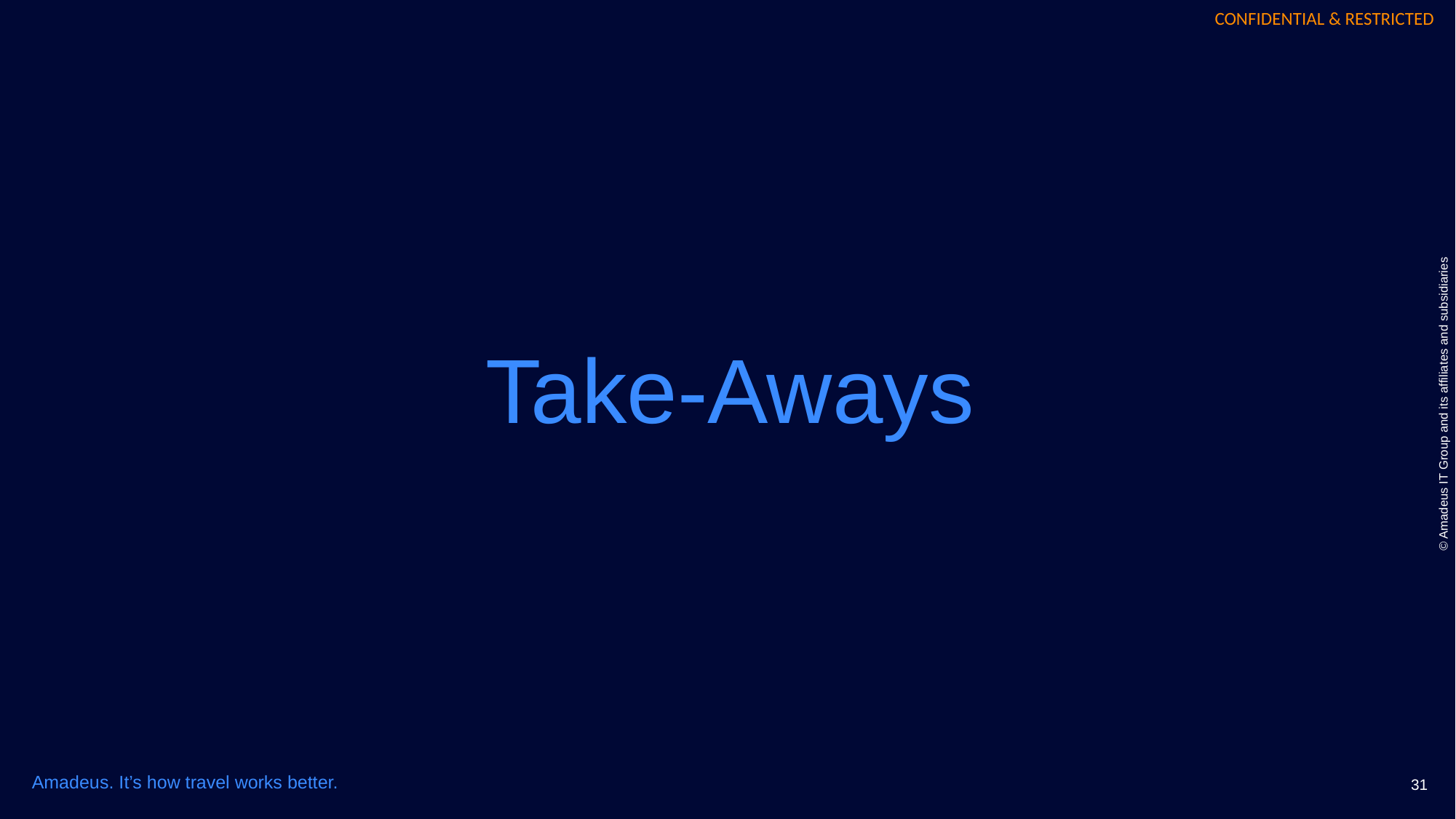

# Take-Aways
31
Amadeus. It’s how travel works better.